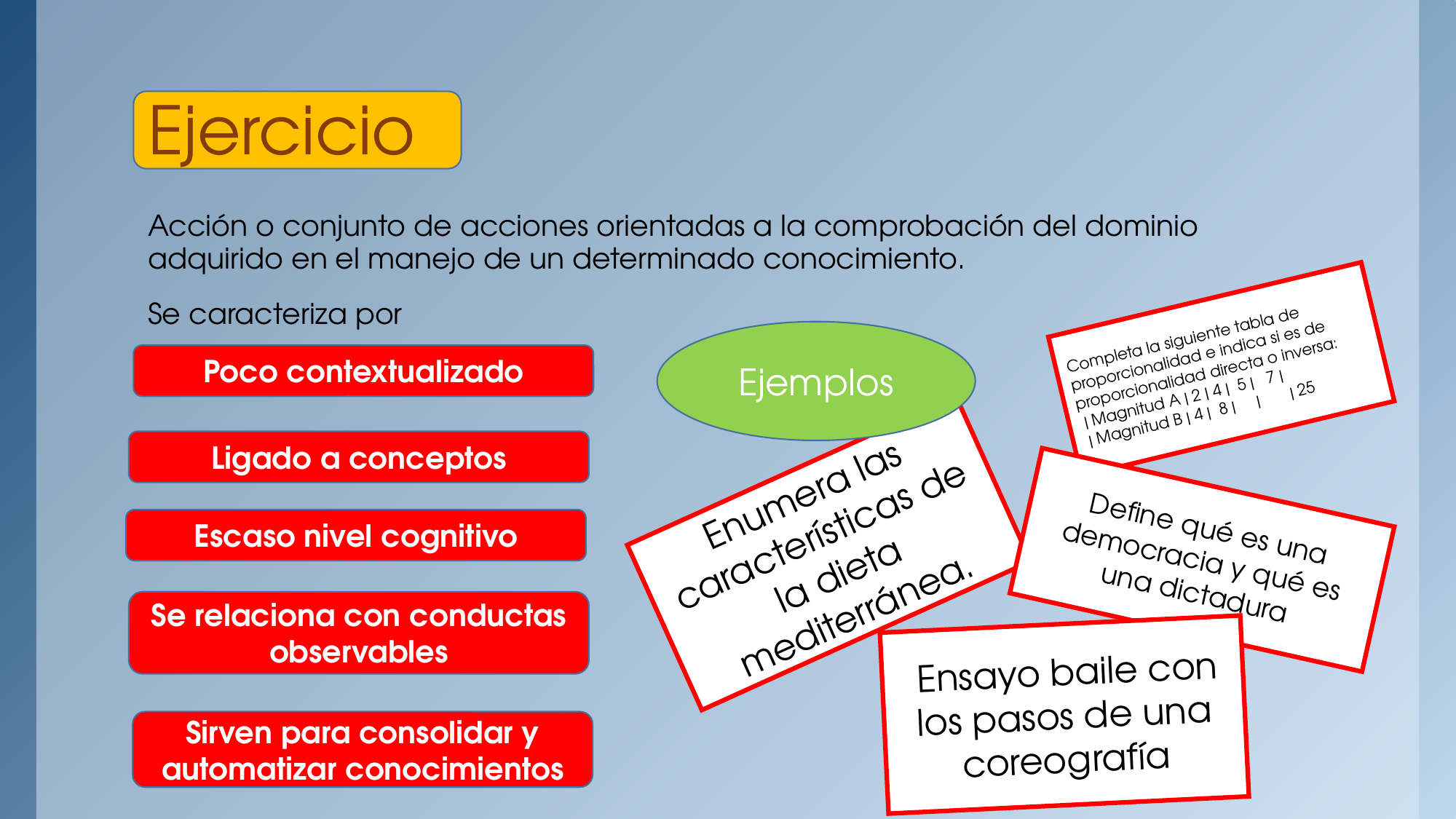

# Ejercicio

Acción o conjunto de acciones orientadas a la comprobación del dominio adquirido en el manejo de un determinado conocimiento.
Se caracteriza por
Completa la siguiente tabla de proporcionalidad e indica si es de proporcionalidad directa o inversa:
 | Magnitud A | 2 | 4 |  5 |   7 |  
 | Magnitud B | 4 |  8 |     |       | 25
Ejemplos
Poco contextualizado
Ligado a conceptos
Enumera las características de la dieta mediterránea.
Define qué es una democracia y qué es una dictadura
Escaso nivel cognitivo
Se relaciona con conductas observables
 Ensayo baile con los pasos de una coreografía
Sirven para consolidar y automatizar conocimientos